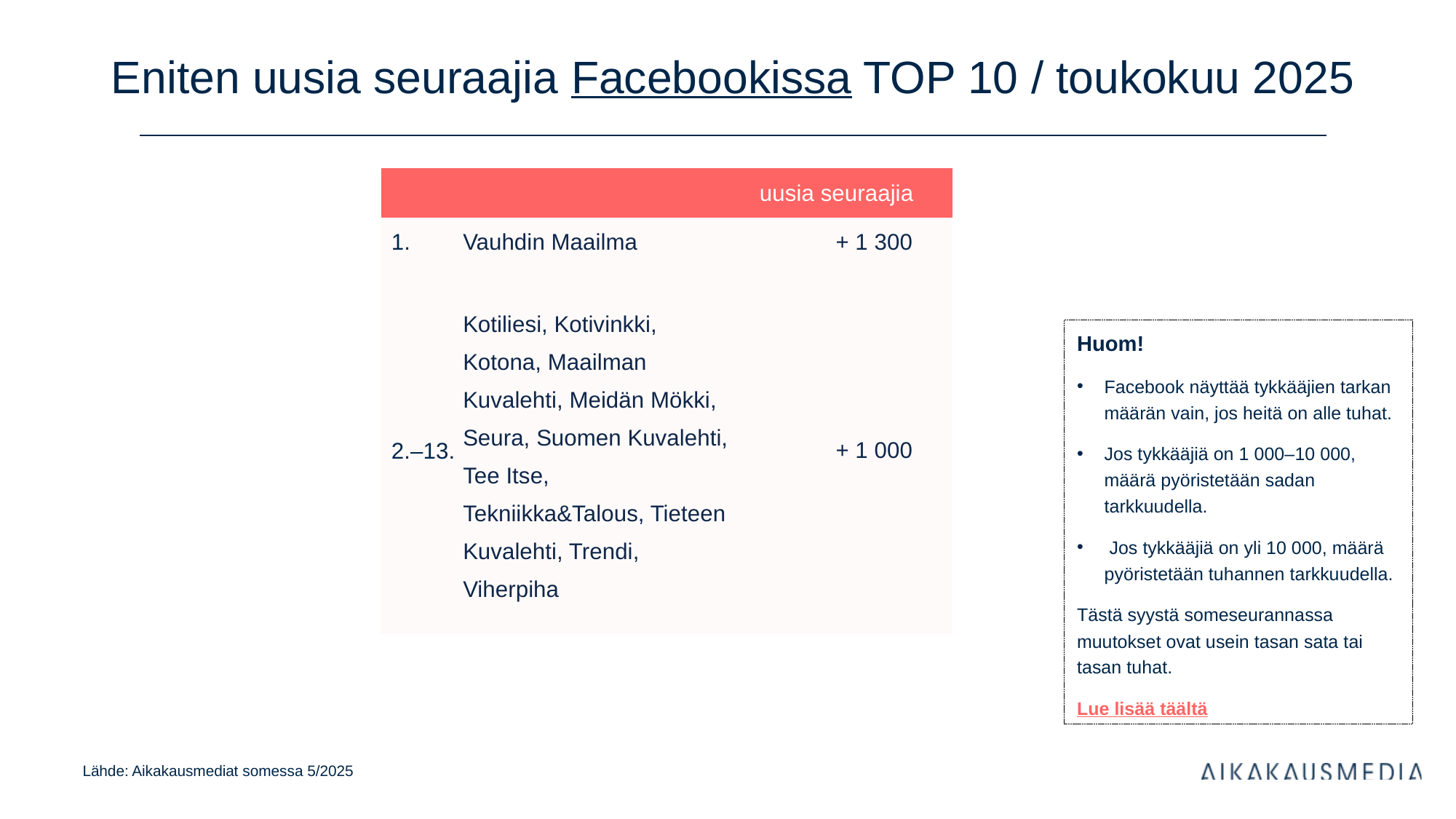

# Eniten uusia seuraajia Facebookissa TOP 10 / toukokuu 2025
| uusia seuraajia |  | kanavan tilaajia |  |
| --- | --- | --- | --- |
| 1. | Vauhdin Maailma | + 1 300 |  |
| 2.–13. | Kotiliesi, Kotivinkki, Kotona, Maailman Kuvalehti, Meidän Mökki, Seura, Suomen Kuvalehti, Tee Itse, Tekniikka&Talous, Tieteen Kuvalehti, Trendi, Viherpiha | + 1 000 |  |
Huom!
Facebook näyttää tykkääjien tarkan määrän vain, jos heitä on alle tuhat.
Jos tykkääjiä on 1 000–10 000, määrä pyöristetään sadan tarkkuudella.
 Jos tykkääjiä on yli 10 000, määrä pyöristetään tuhannen tarkkuudella.
Tästä syystä someseurannassa muutokset ovat usein tasan sata tai tasan tuhat.
Lue lisää täältä